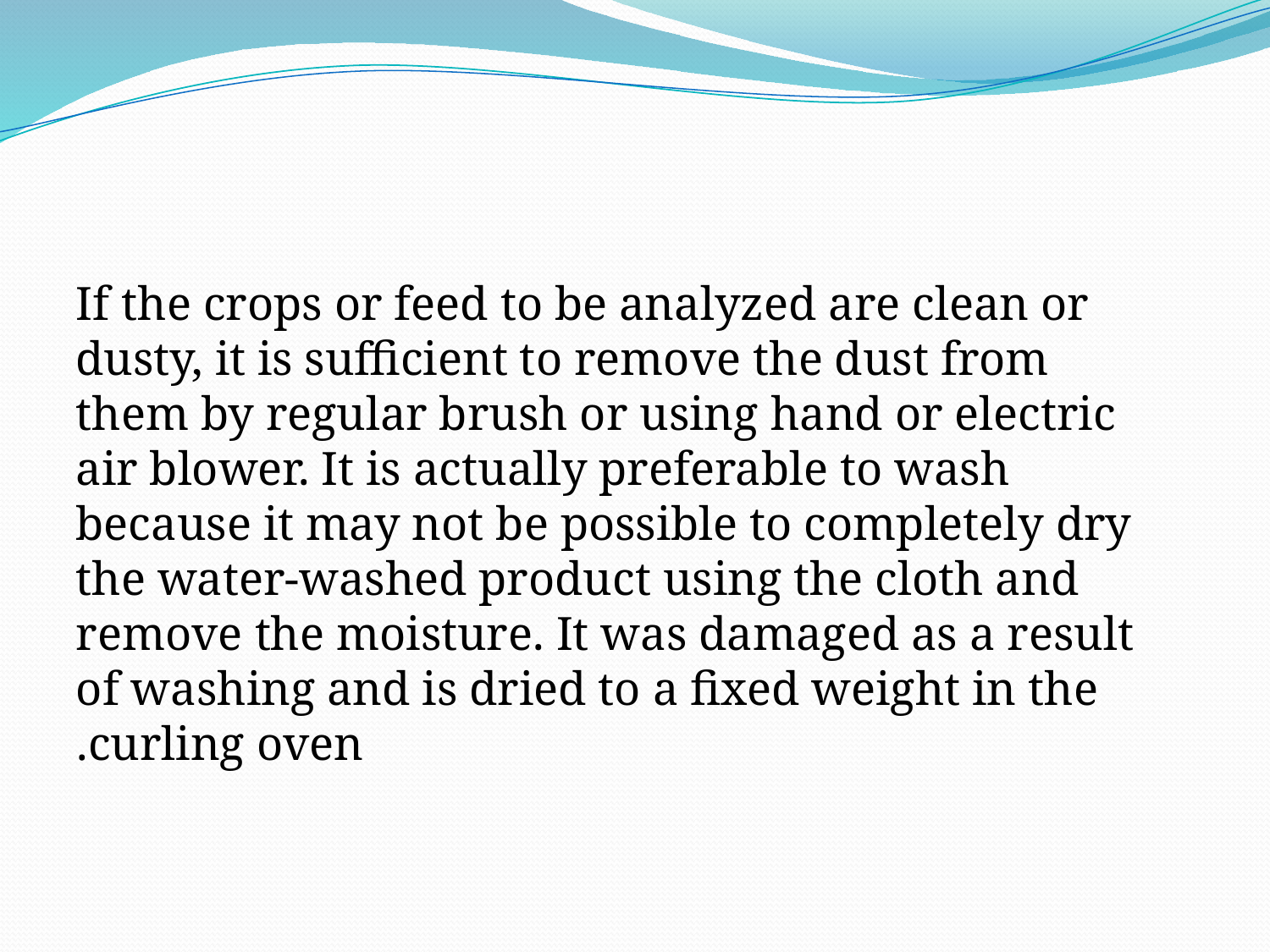

#
If the crops or feed to be analyzed are clean or dusty, it is sufficient to remove the dust from them by regular brush or using hand or electric air blower. It is actually preferable to wash because it may not be possible to completely dry the water-washed product using the cloth and remove the moisture. It was damaged as a result of washing and is dried to a fixed weight in the curling oven.